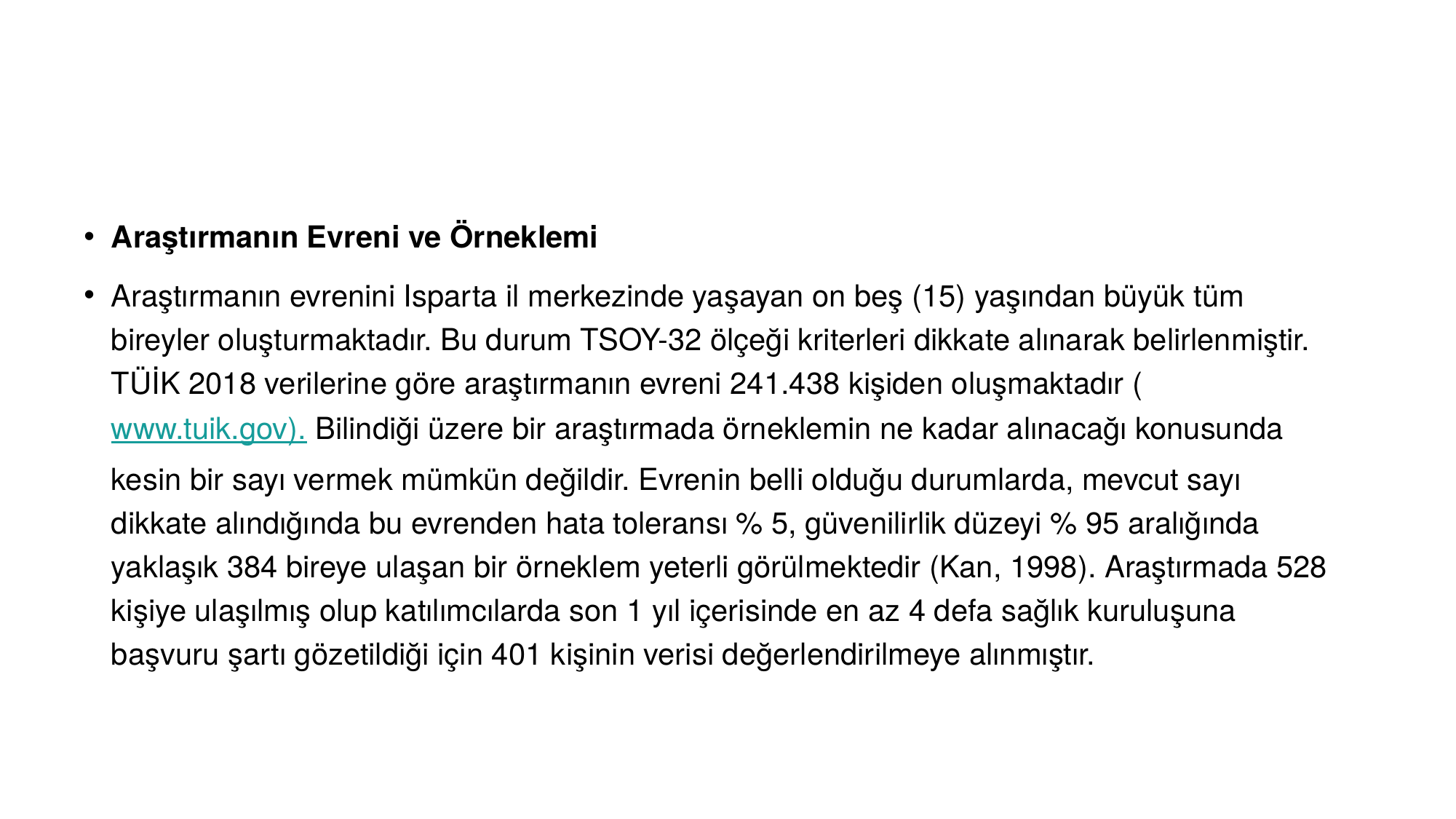

#
Araştırmanın Evreni ve Örneklemi
Araştırmanın evrenini Isparta il merkezinde yaşayan on beş (15) yaşından büyük tüm bireyler oluşturmaktadır. Bu durum TSOY-32 ölçeği kriterleri dikkate alınarak belirlenmiştir. TÜİK 2018 verilerine göre araştırmanın evreni 241.438 kişiden oluşmaktadır (www.tuik.gov). Bilindiği üzere bir araştırmada örneklemin ne kadar alınacağı konusunda kesin bir sayı vermek mümkün değildir. Evrenin belli olduğu durumlarda, mevcut sayı dikkate alındığında bu evrenden hata toleransı % 5, güvenilirlik düzeyi % 95 aralığında yaklaşık 384 bireye ulaşan bir örneklem yeterli görülmektedir (Kan, 1998). Araştırmada 528 kişiye ulaşılmış olup katılımcılarda son 1 yıl içerisinde en az 4 defa sağlık kuruluşuna başvuru şartı gözetildiği için 401 kişinin verisi değerlendirilmeye alınmıştır.